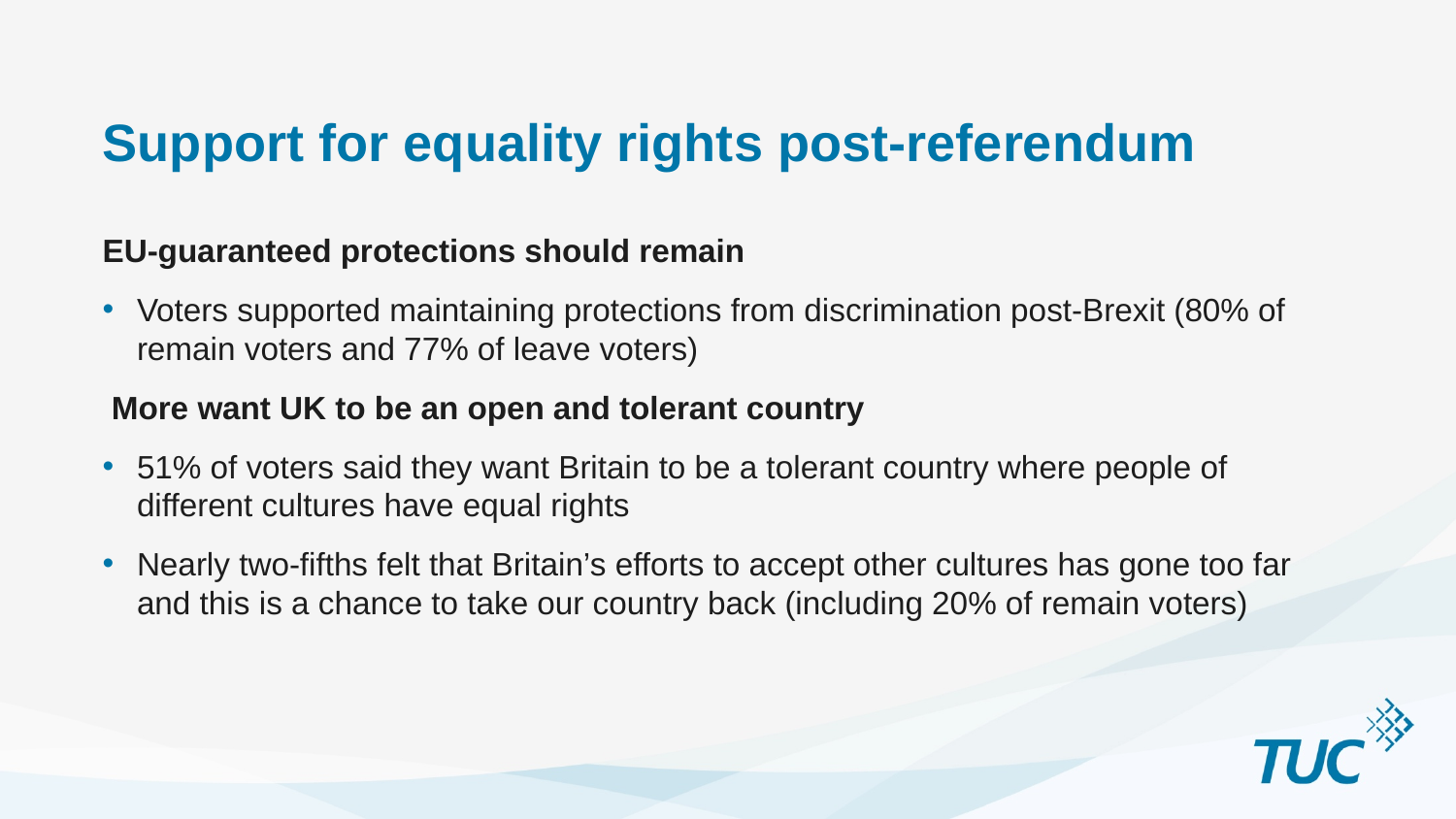

# Support for equality rights post-referendum
EU-guaranteed protections should remain
Voters supported maintaining protections from discrimination post-Brexit (80% of remain voters and 77% of leave voters)
 More want UK to be an open and tolerant country
51% of voters said they want Britain to be a tolerant country where people of different cultures have equal rights
Nearly two-fifths felt that Britain’s efforts to accept other cultures has gone too far and this is a chance to take our country back (including 20% of remain voters)